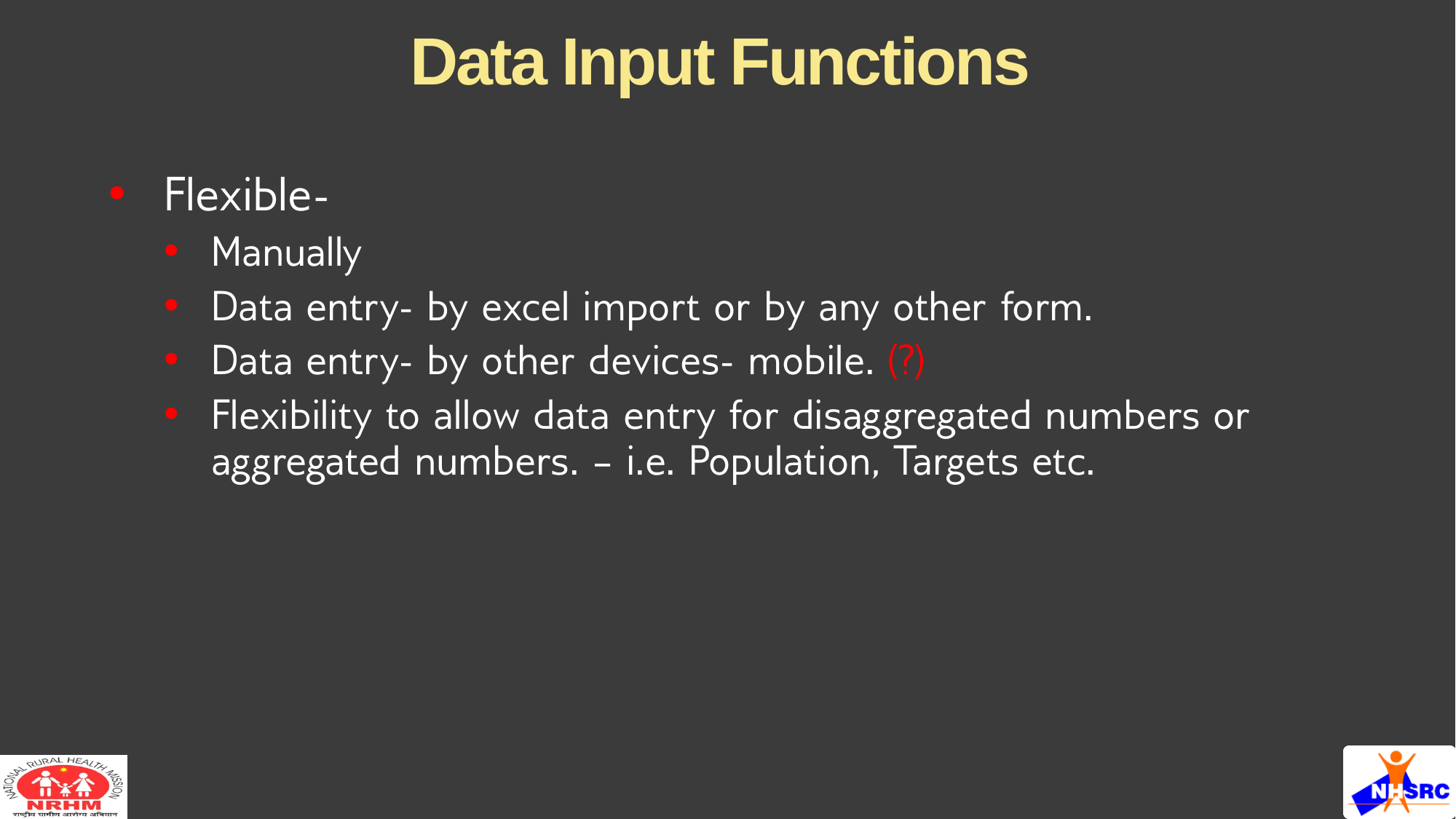

# Data Input Functions
Flexible-
Manually
Data entry- by excel import or by any other form.
Data entry- by other devices- mobile. (?)
Flexibility to allow data entry for disaggregated numbers or aggregated numbers. – i.e. Population, Targets etc.